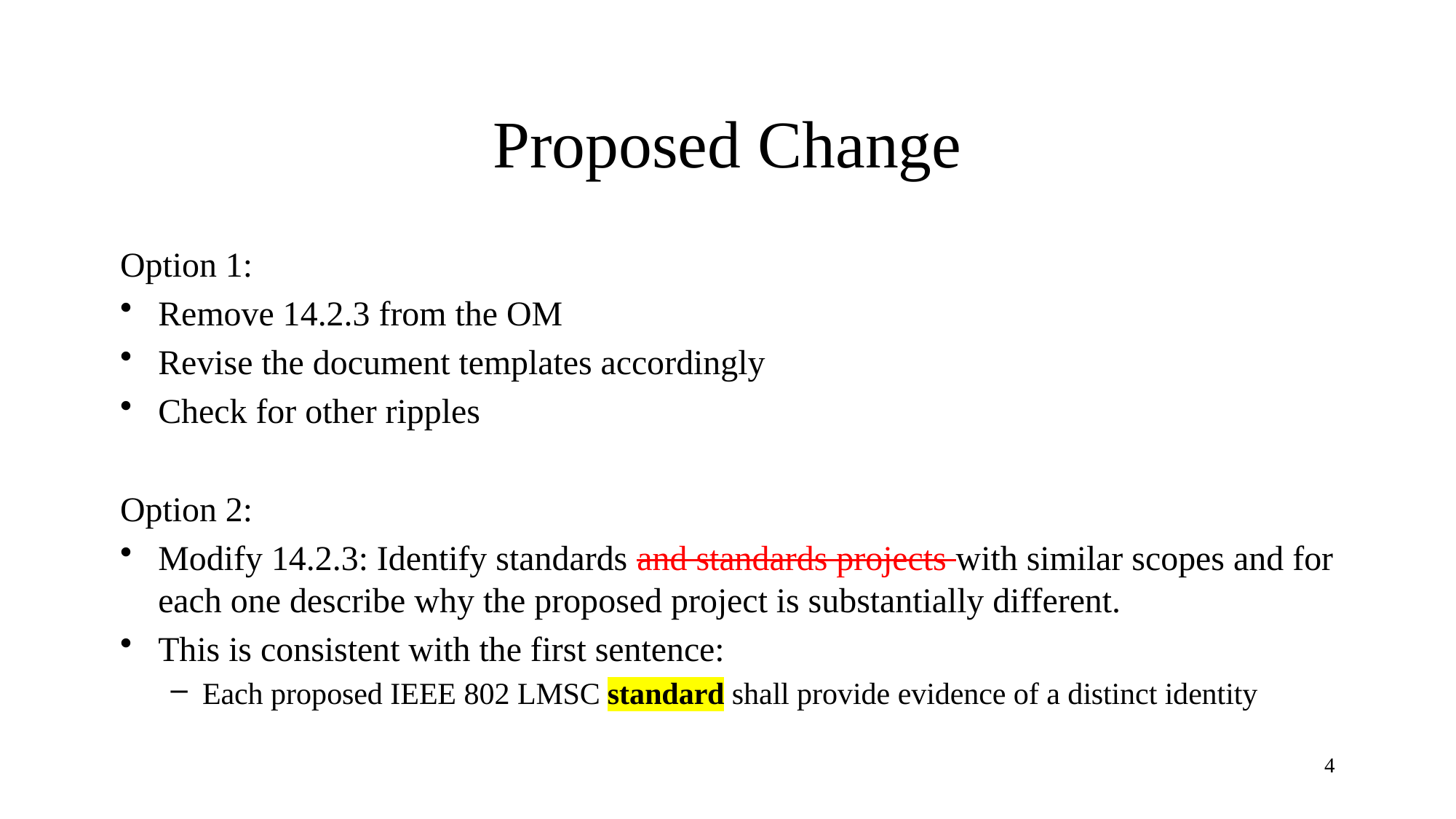

# Proposed Change
Option 1:
Remove 14.2.3 from the OM
Revise the document templates accordingly
Check for other ripples

Option 2:
Modify 14.2.3: Identify standards and standards projects with similar scopes and for each one describe why the proposed project is substantially different.
This is consistent with the first sentence:
Each proposed IEEE 802 LMSC standard shall provide evidence of a distinct identity

4